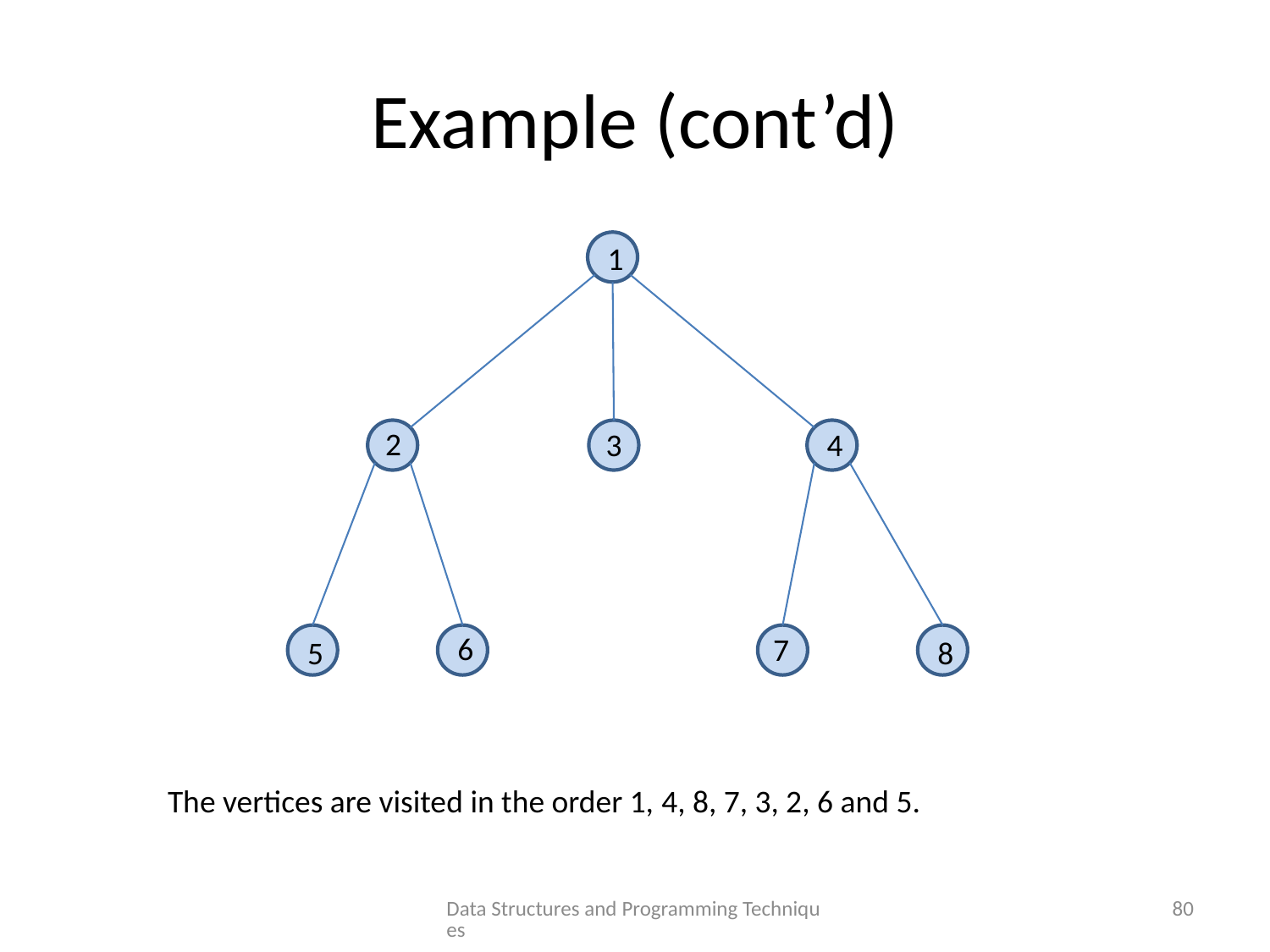

# Example (cont’d)

1
2
3
4

6
7

5
8
The vertices are visited in the order 1, 4, 8, 7, 3, 2, 6 and 5.
Data Structures and Programming Techniques
80